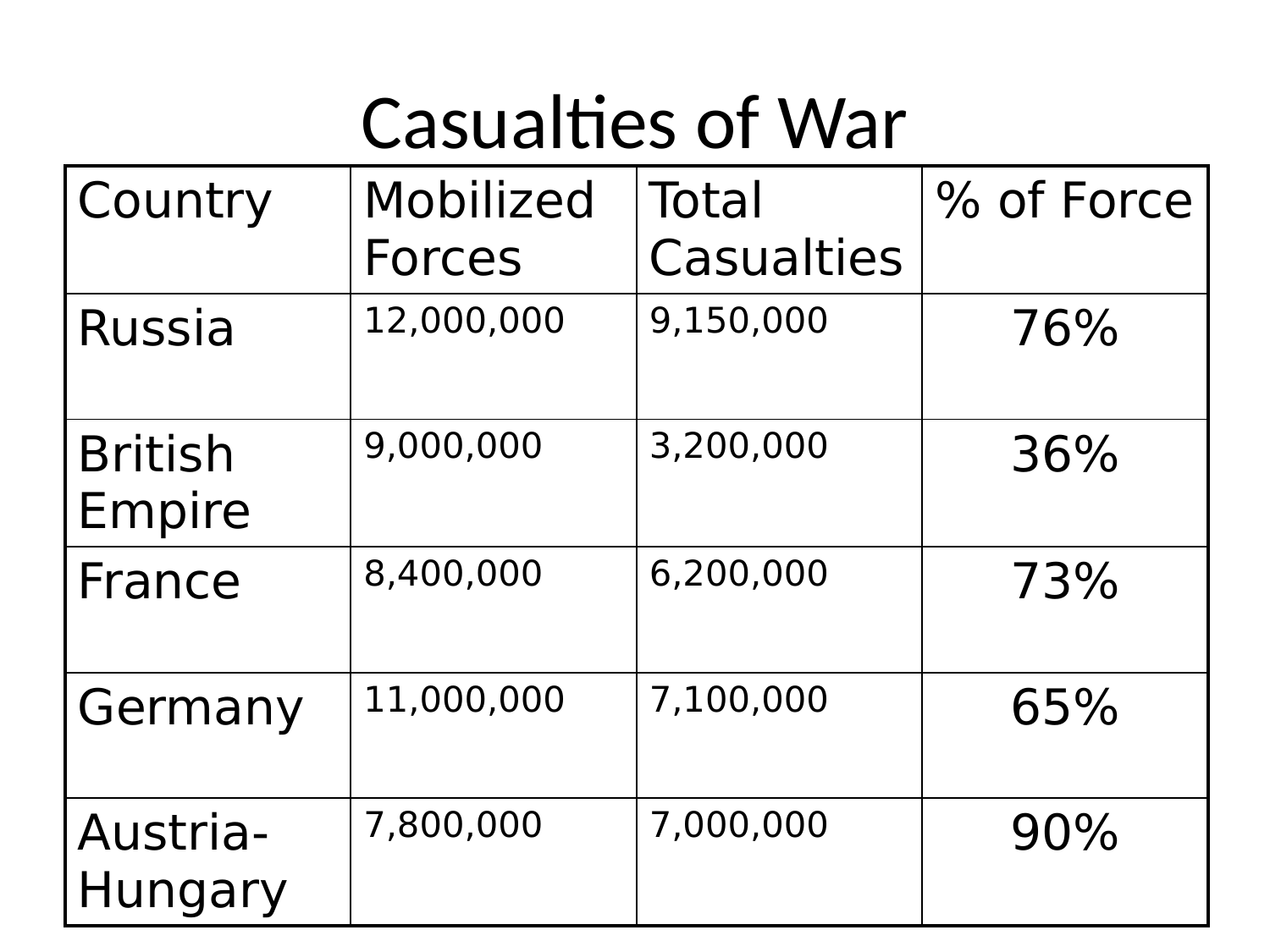

# Casualties of War
| Country | Mobilized Forces | Total Casualties | % of Force |
| --- | --- | --- | --- |
| Russia | 12,000,000 | 9,150,000 | 76% |
| British Empire | 9,000,000 | 3,200,000 | 36% |
| France | 8,400,000 | 6,200,000 | 73% |
| Germany | 11,000,000 | 7,100,000 | 65% |
| Austria-Hungary | 7,800,000 | 7,000,000 | 90% |